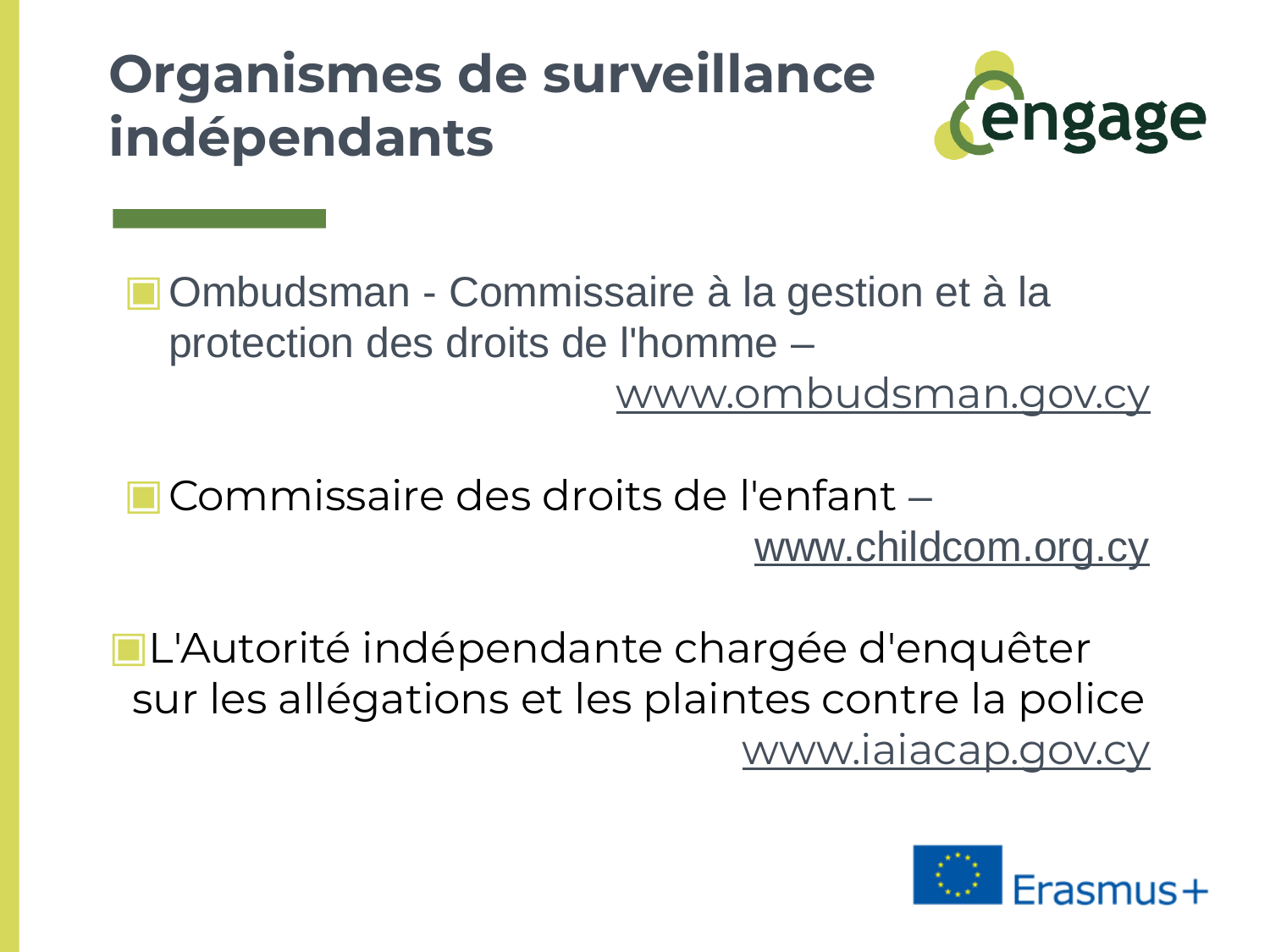

# Organismes de surveillance indépendants
Ombudsman - Commissaire à la gestion et à la protection des droits de l'homme –
www.ombudsman.gov.cy

Commissaire des droits de l'enfant –
www.childcom.org.cy

L'Autorité indépendante chargée d'enquêter sur les allégations et les plaintes contre la police
www.iaiacap.gov.cy